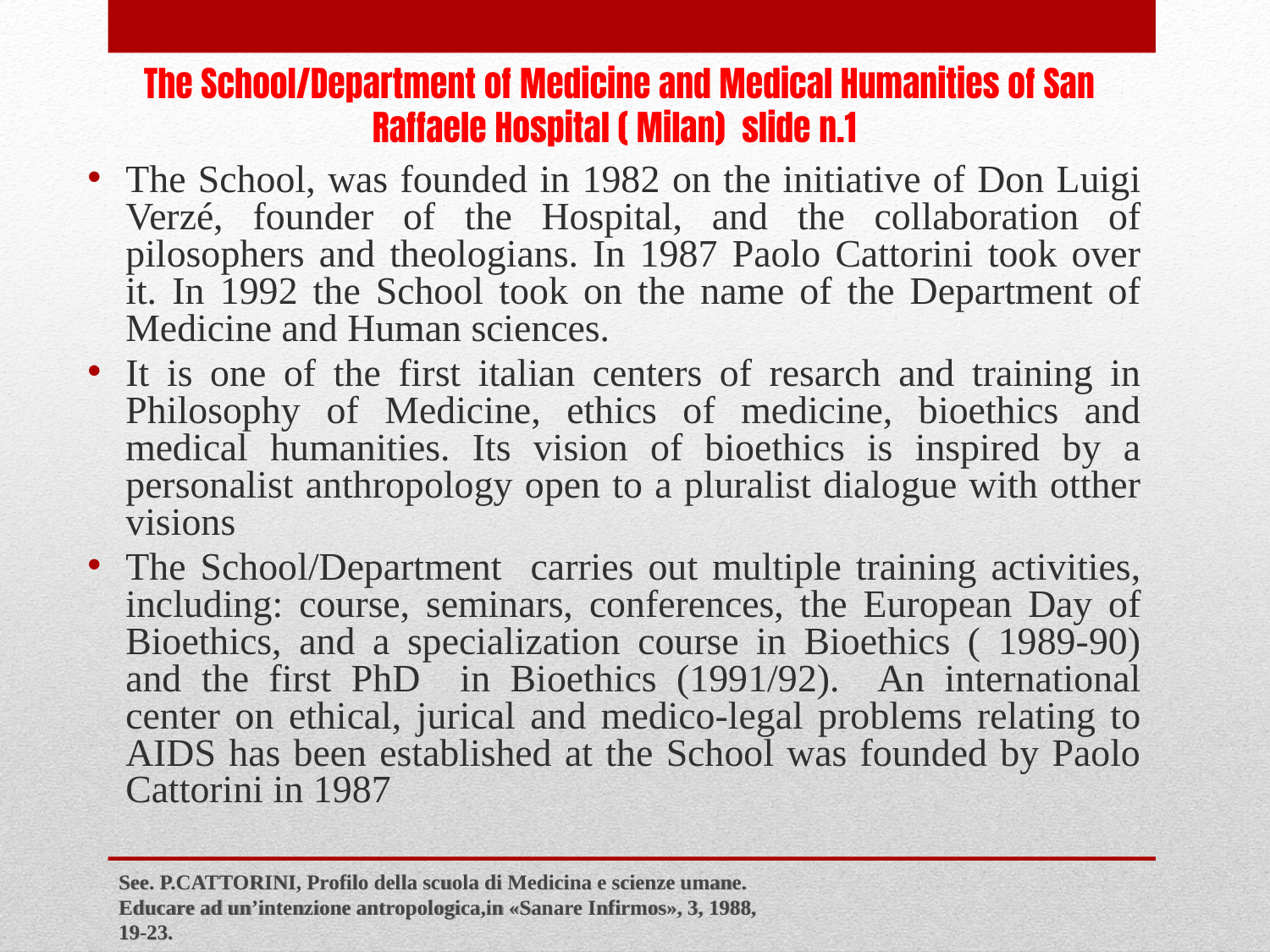

The School/Department of Medicine and Medical Humanities of San Raffaele Hospital ( Milan)  slide n.1

The School, was founded in 1982 on the initiative of Don Luigi Verzé, founder of the Hospital, and the collaboration of pilosophers and theologians. In 1987 Paolo Cattorini took over it. In 1992 the School took on the name of the Department of Medicine and Human sciences.
It is one of the first italian centers of resarch and training in Philosophy of Medicine, ethics of medicine, bioethics and medical humanities. Its vision of bioethics is inspired by a personalist anthropology open to a pluralist dialogue with otther visions
The School/Department  carries out multiple training activities, including: course, seminars, conferences, the European Day of Bioethics, and a specialization course in Bioethics ( 1989-90) and the first PhD  in Bioethics (1991/92).  An international center on ethical, jurical and medico-legal problems relating to AIDS has been established at the School was founded by Paolo Cattorini in 1987

See. P.CATTORINI, Profilo della scuola di Medicina e scienze umane. Educare ad un’intenzione antropologica,in «Sanare Infirmos», 3, 1988, 19-23.